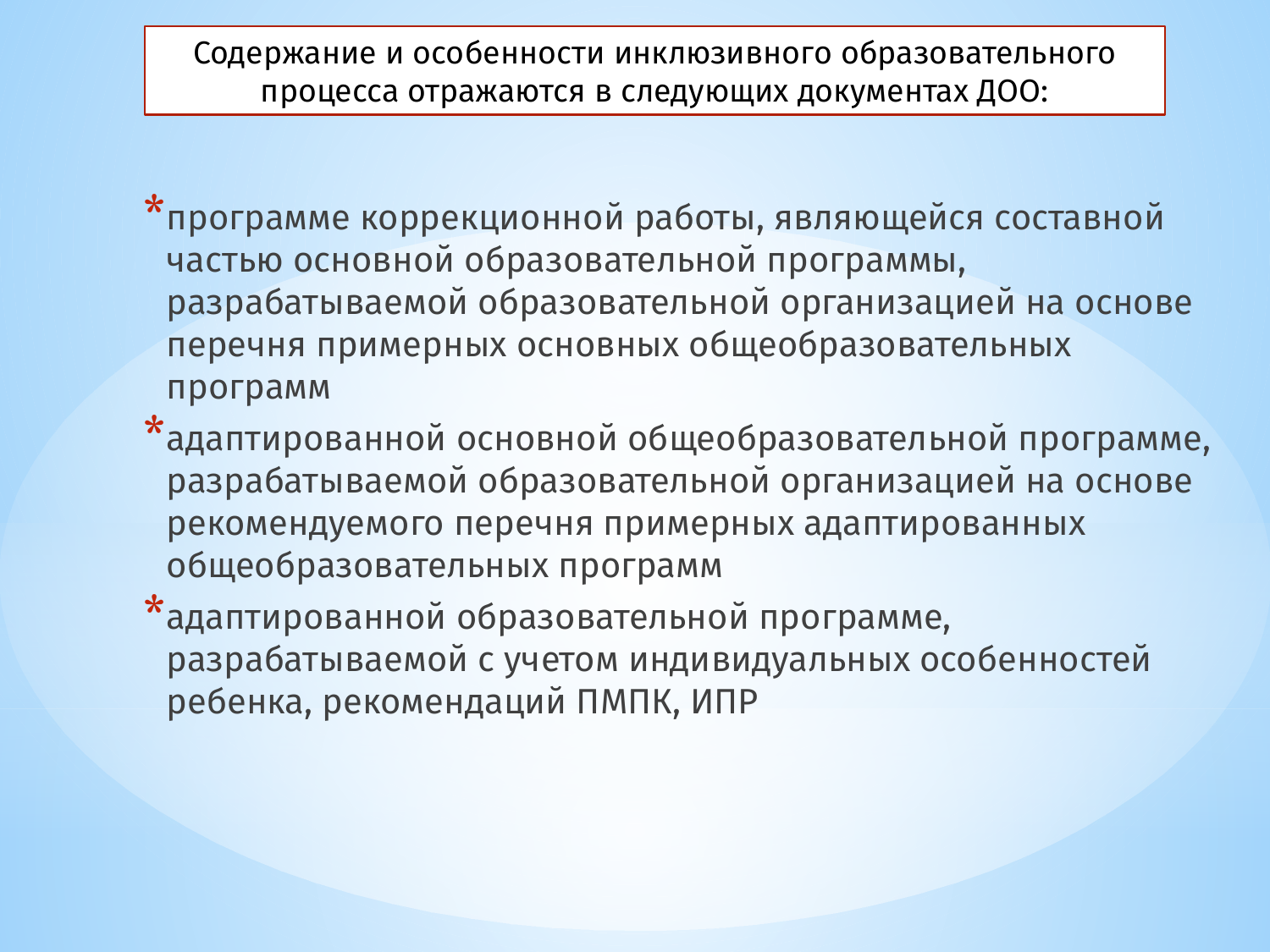

Содержание и особенности инклюзивного образовательного процесса отражаются в следующих документах ДОО:

программе коррекционной работы, являющейся составной частью основной образовательной программы,  разрабатываемой образовательной организацией на основе перечня примерных основных общеобразовательных программ
адаптированной основной общеобразовательной программе, разрабатываемой образовательной организацией на основе рекомендуемого перечня примерных адаптированных общеобразовательных программ
адаптированной образовательной программе, разрабатываемой с учетом индивидуальных особенностей ребенка, рекомендаций ПМПК, ИПР